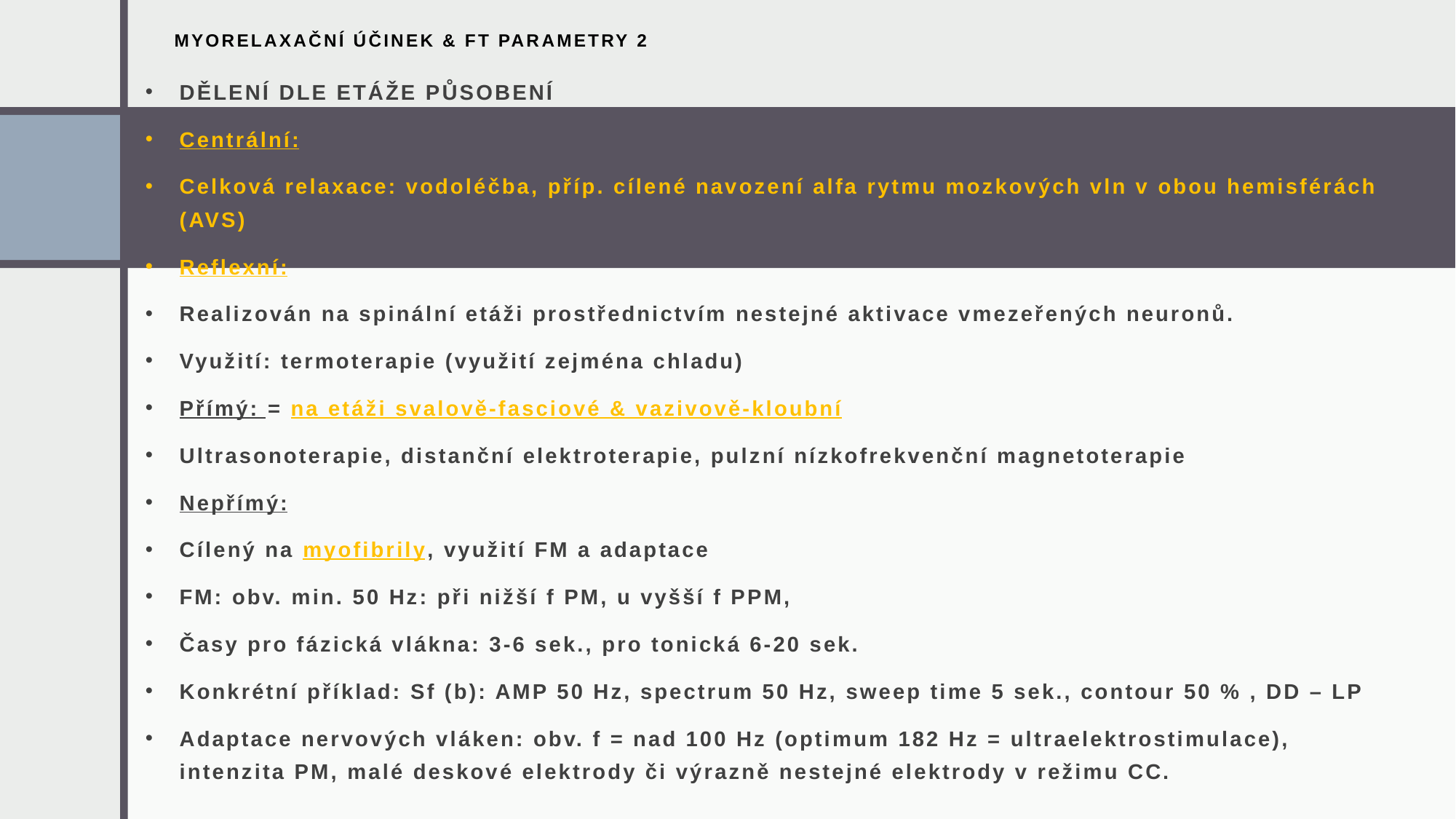

# MYORELAXAČNÍ ÚČINEK & FT PARAMETRY 2
DĚLENÍ DLE ETÁŽE PŮSOBENÍ
Centrální:
Celková relaxace: vodoléčba, příp. cílené navození alfa rytmu mozkových vln v obou hemisférách (AVS)
Reflexní:
Realizován na spinální etáži prostřednictvím nestejné aktivace vmezeřených neuronů.
Využití: termoterapie (využití zejména chladu)
Přímý: = na etáži svalově-fasciové & vazivově-kloubní
Ultrasonoterapie, distanční elektroterapie, pulzní nízkofrekvenční magnetoterapie
Nepřímý:
Cílený na myofibrily, využití FM a adaptace
FM: obv. min. 50 Hz: při nižší f PM, u vyšší f PPM,
Časy pro fázická vlákna: 3-6 sek., pro tonická 6-20 sek.
Konkrétní příklad: Sf (b): AMP 50 Hz, spectrum 50 Hz, sweep time 5 sek., contour 50 % , DD – LP
Adaptace nervových vláken: obv. f = nad 100 Hz (optimum 182 Hz = ultraelektrostimulace), intenzita PM, malé deskové elektrody či výrazně nestejné elektrody v režimu CC.